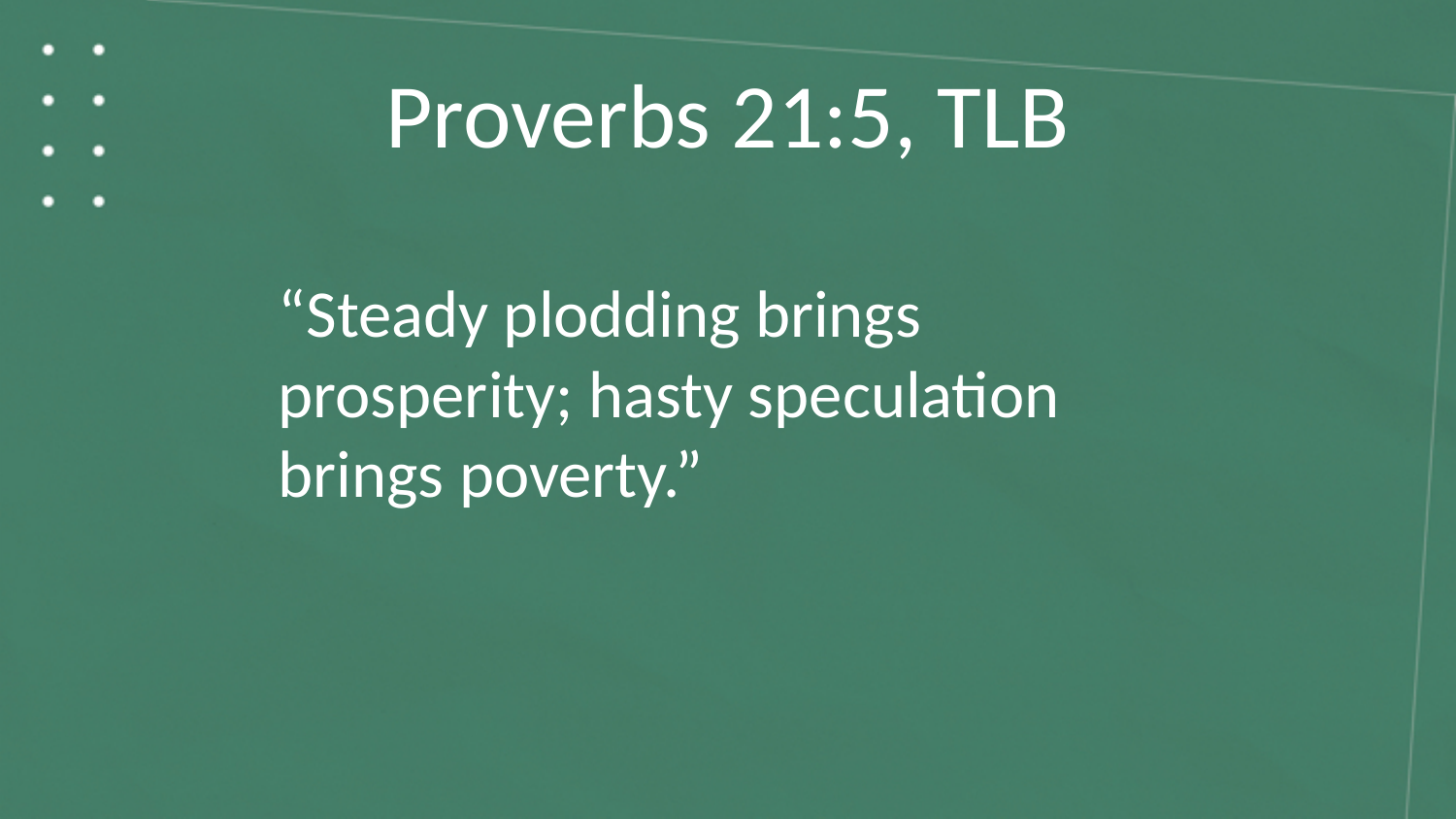

Proverbs 21:5, TLB
“Steady plodding brings prosperity; hasty speculation brings poverty.”